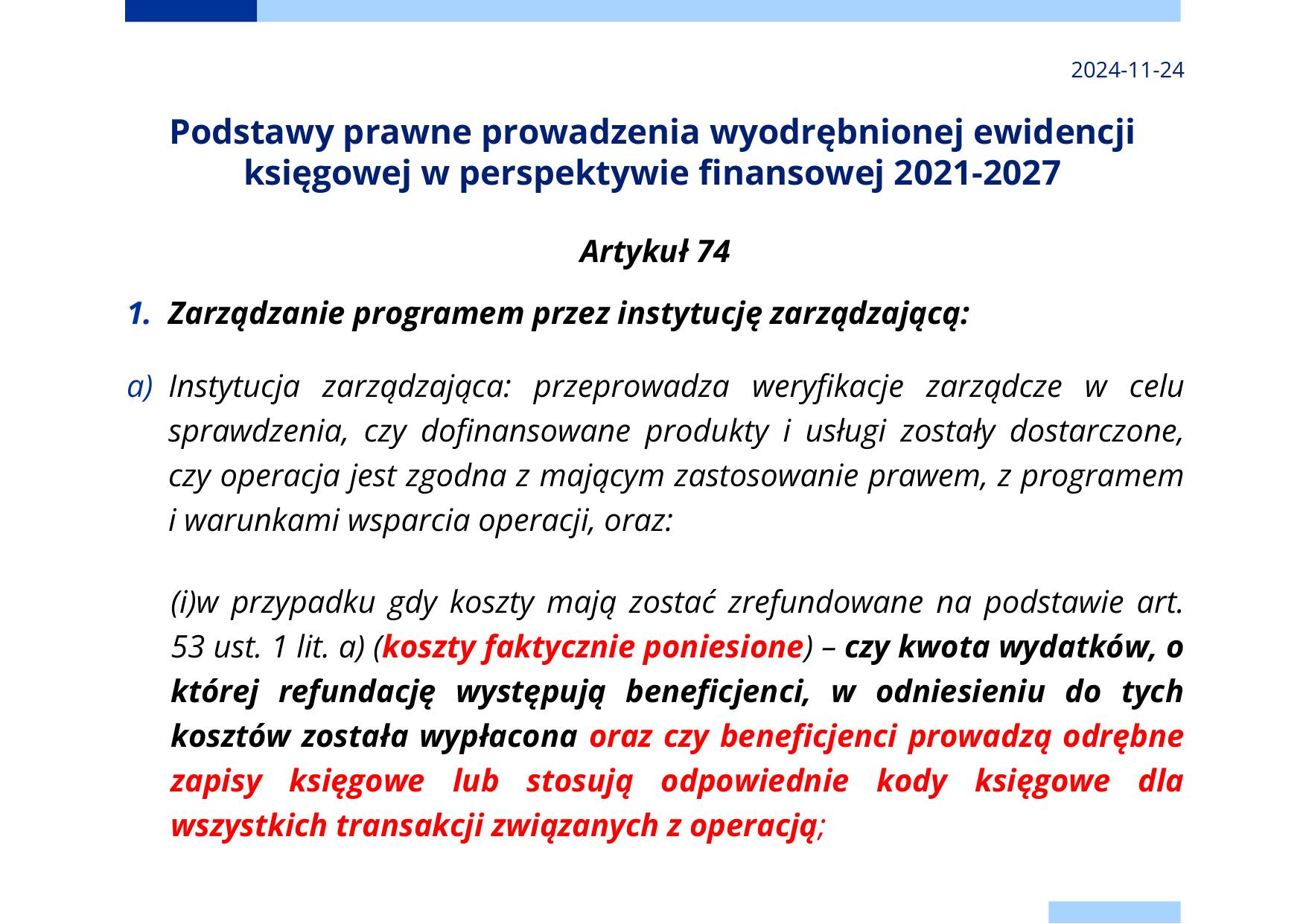

2024-11-24
# Podstawy prawne prowadzenia wyodrębnionej ewidencji księgowej w perspektywie finansowej 2021-2027
Artykuł 74
Zarządzanie programem przez instytucję zarządzającą:
Instytucja zarządzająca: przeprowadza weryfikacje zarządcze w celu sprawdzenia, czy dofinansowane produkty i usługi zostały dostarczone, czy operacja jest zgodna z mającym zastosowanie prawem, z programem i warunkami wsparcia operacji, oraz:
(i)w przypadku gdy koszty mają zostać zrefundowane na podstawie art. 53 ust. 1 lit. a) (koszty faktycznie poniesione) – czy kwota wydatków, o której refundację występują beneficjenci, w odniesieniu do tych kosztów została wypłacona oraz czy beneficjenci prowadzą odrębne zapisy księgowe lub stosują odpowiednie kody księgowe dla wszystkich transakcji związanych z operacją;